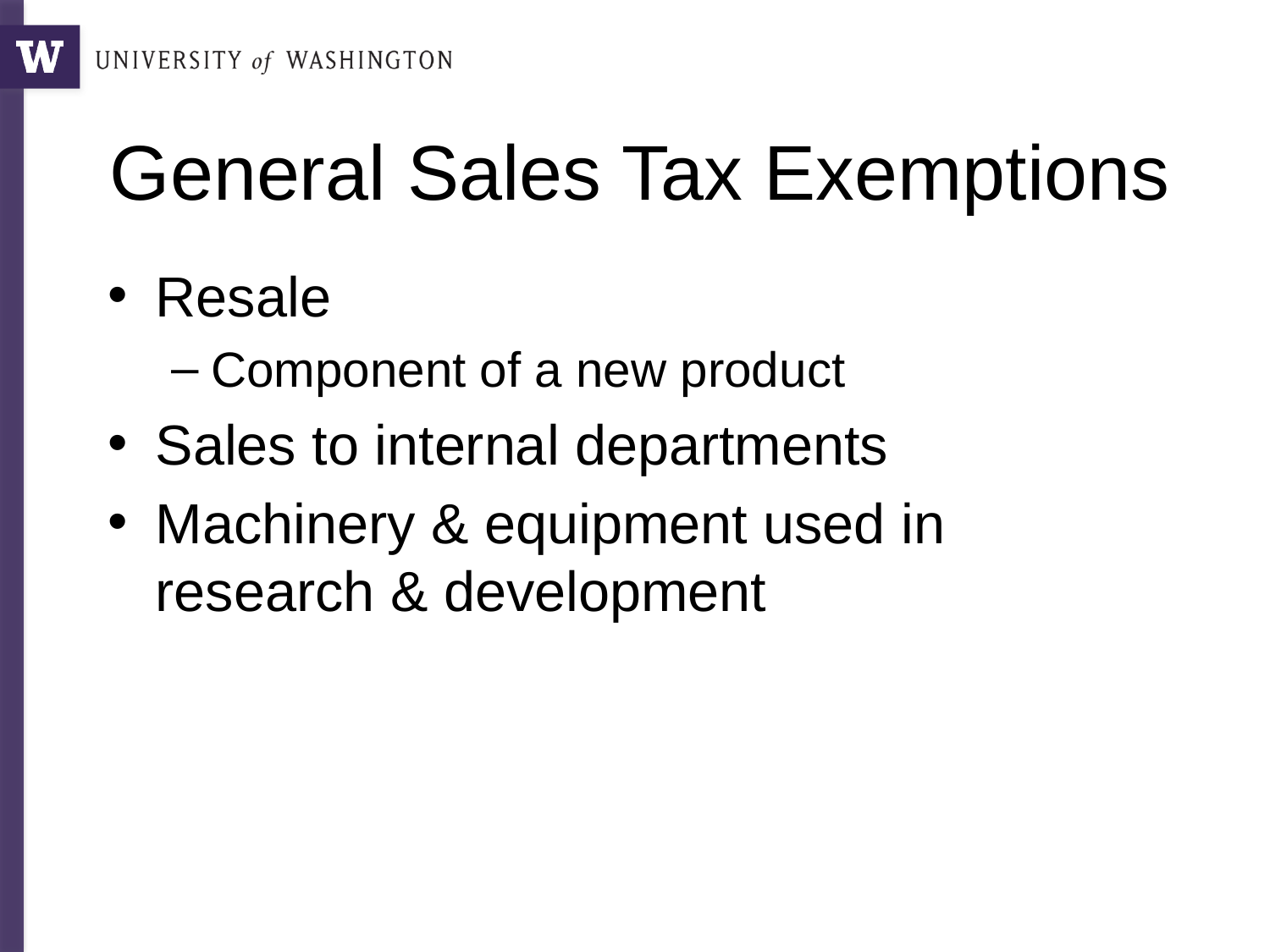

# General Sales Tax Exemptions
Resale
Component of a new product
Sales to internal departments
Machinery & equipment used in research & development